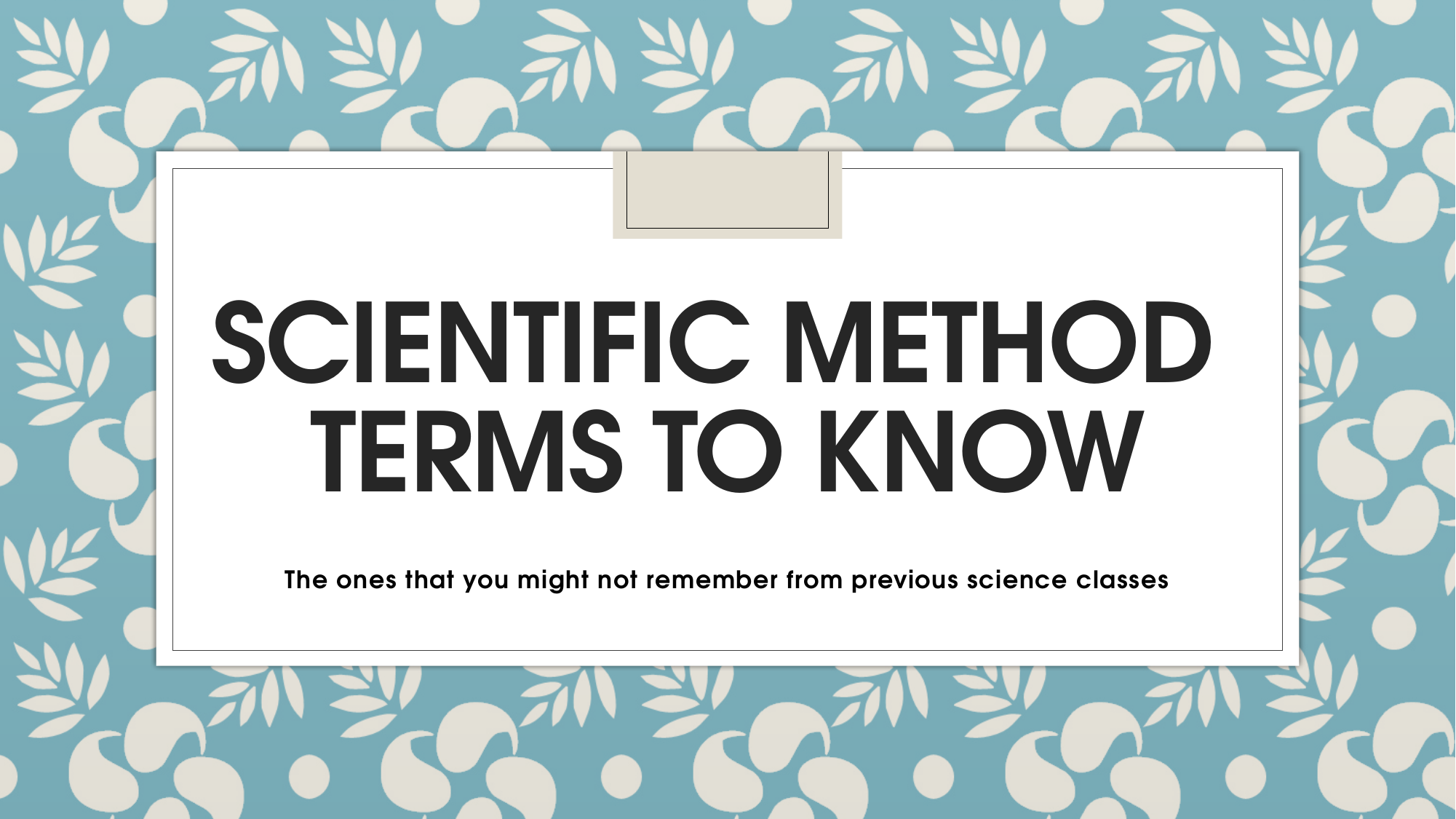

# SCIENTIFIC METHOD TERMS TO KNOW
The ones that you might not remember from previous science classes